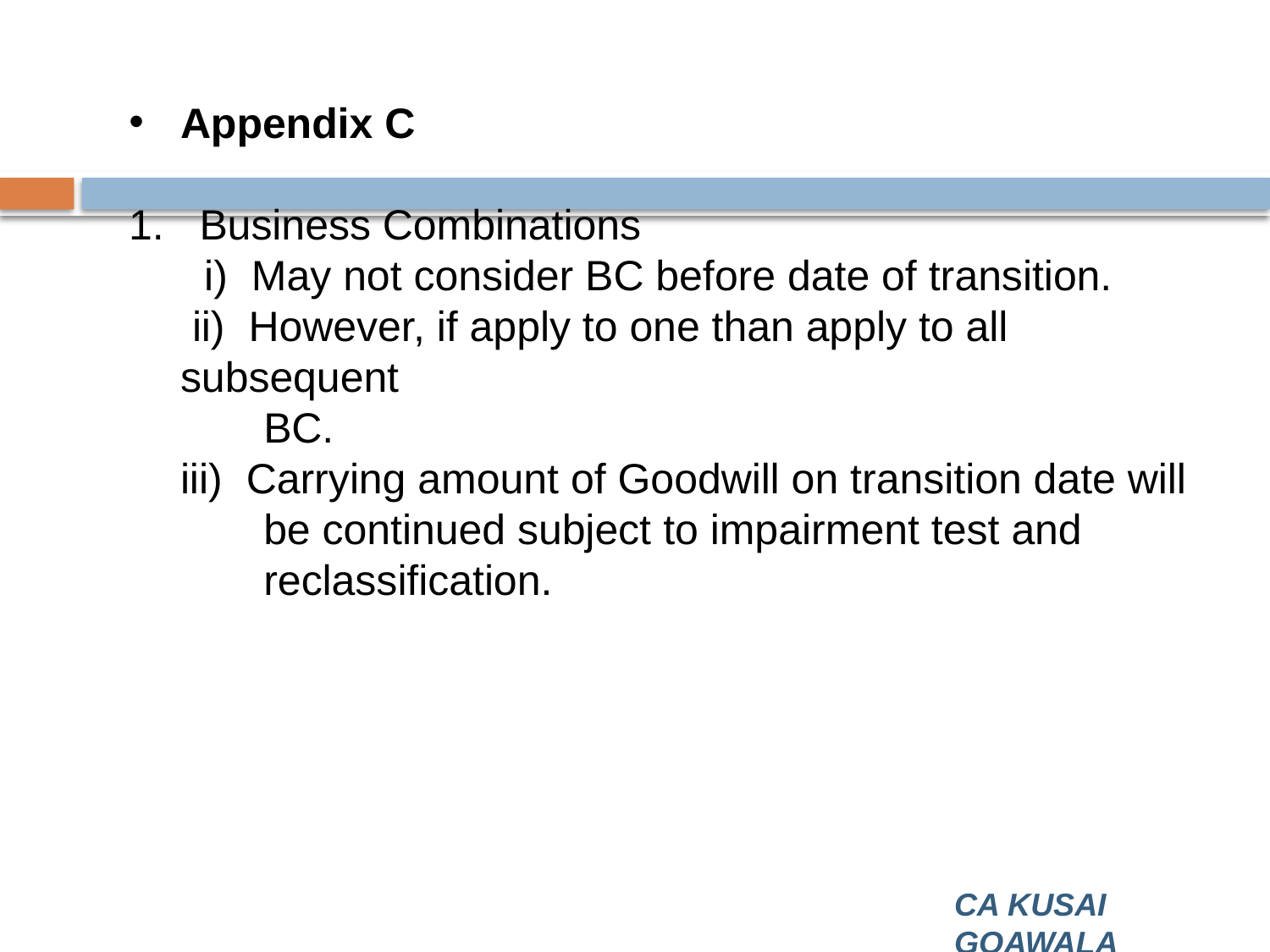

Appendix C

	 1.   Business Combinations
	  i)  May not consider BC before date of transition.
	 ii)  However, if apply to one than apply to all subsequent
	       BC.
	iii)  Carrying amount of Goodwill on transition date will
	       be continued subject to impairment test and
	       reclassification.

CA KUSAI GOAWALA